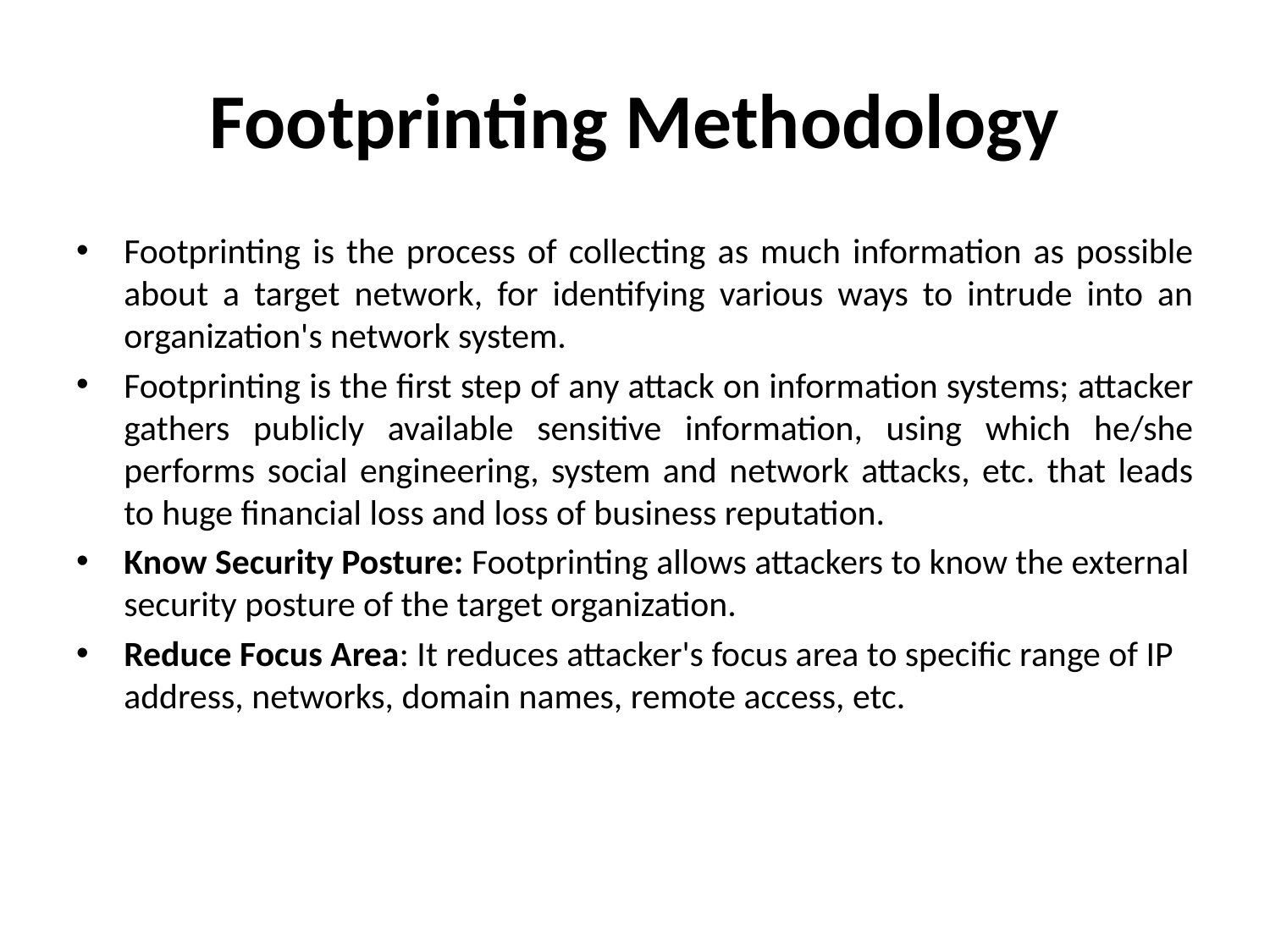

# Footprinting Methodology
Footprinting is the process of collecting as much information as possible about a target network, for identifying various ways to intrude into an organization's network system.
Footprinting is the first step of any attack on information systems; attacker gathers publicly available sensitive information, using which he/she performs social engineering, system and network attacks, etc. that leads to huge financial loss and loss of business reputation.
Know Security Posture: Footprinting allows attackers to know the external security posture of the target organization.
Reduce Focus Area: It reduces attacker's focus area to specific range of IP address, networks, domain names, remote access, etc.